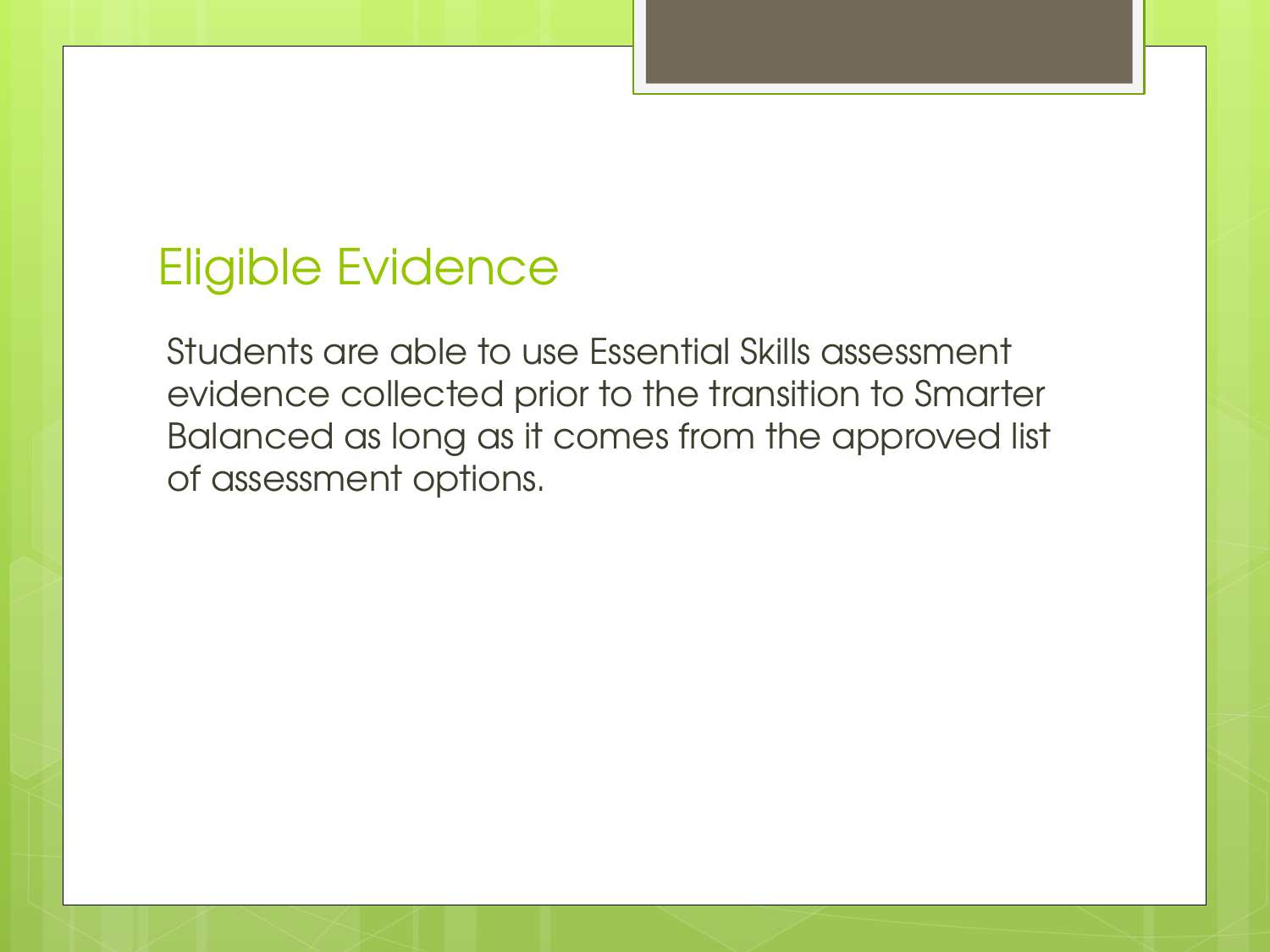

# Eligible Evidence
Students are able to use Essential Skills assessment evidence collected prior to the transition to Smarter Balanced as long as it comes from the approved list of assessment options.